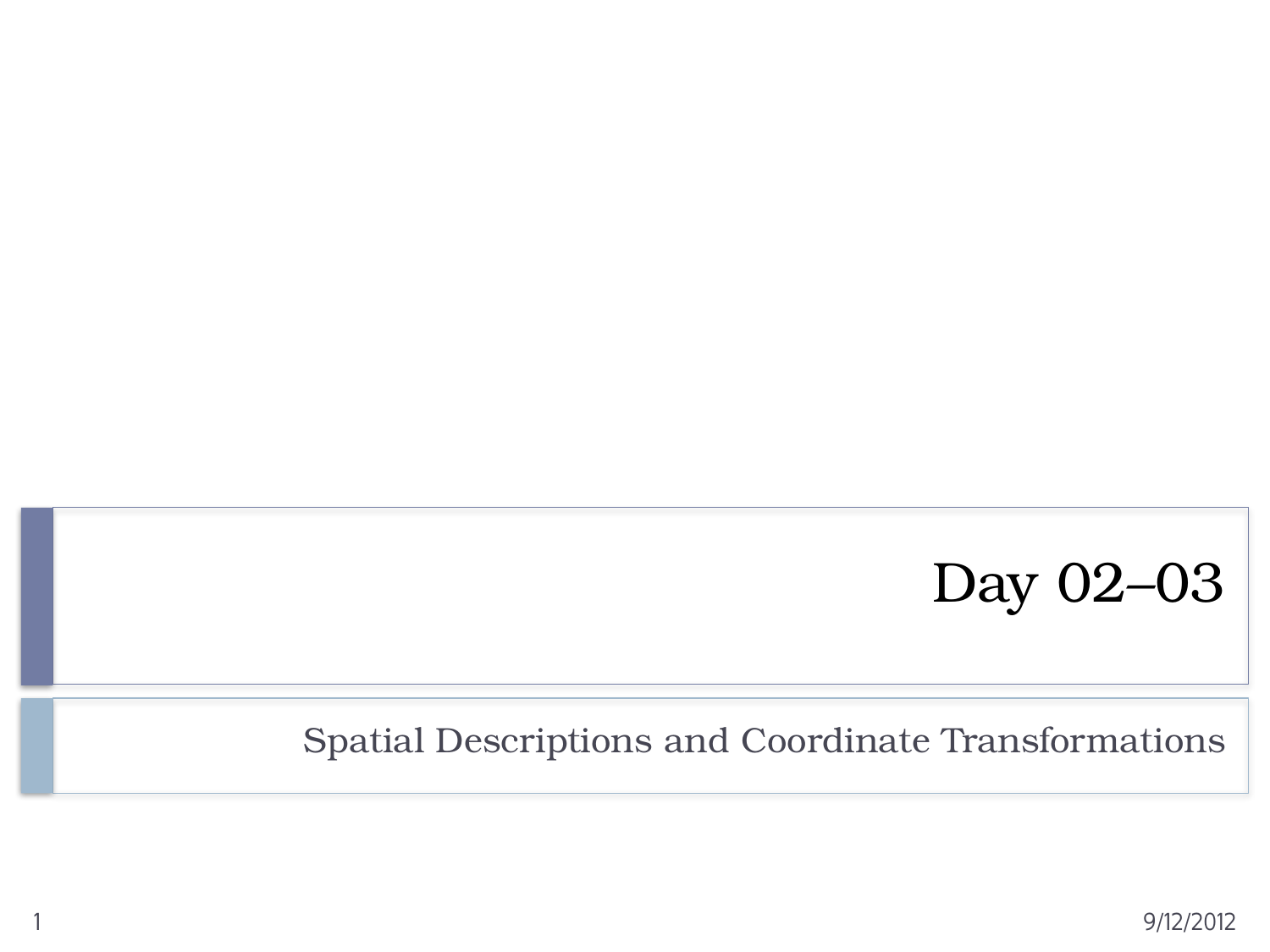

# Day 02–03
Spatial Descriptions and Coordinate Transformations

1
9/12/2012